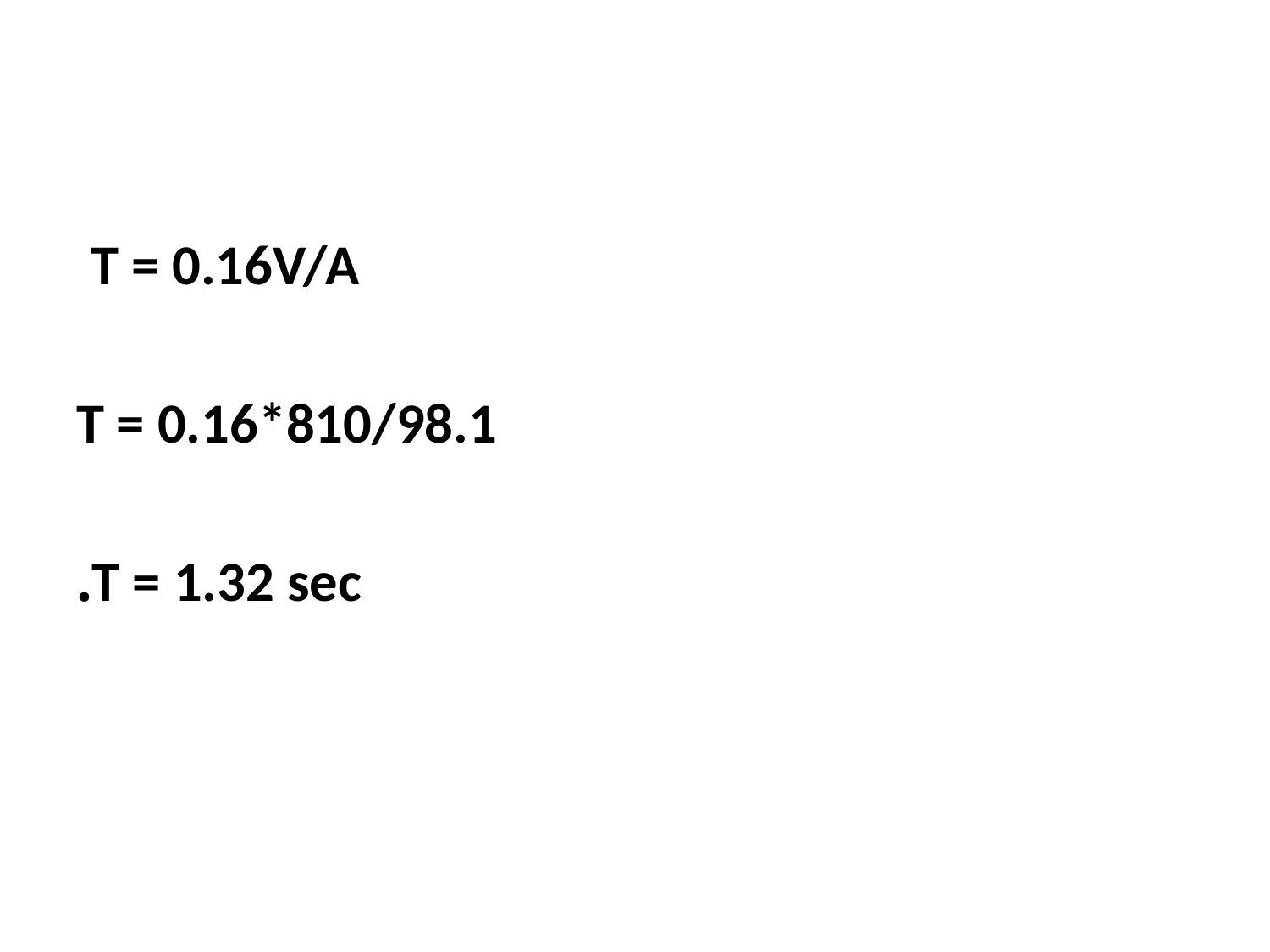

T = 0.16V/A

T = 0.16*810/98.1

T = 1.32 sec.